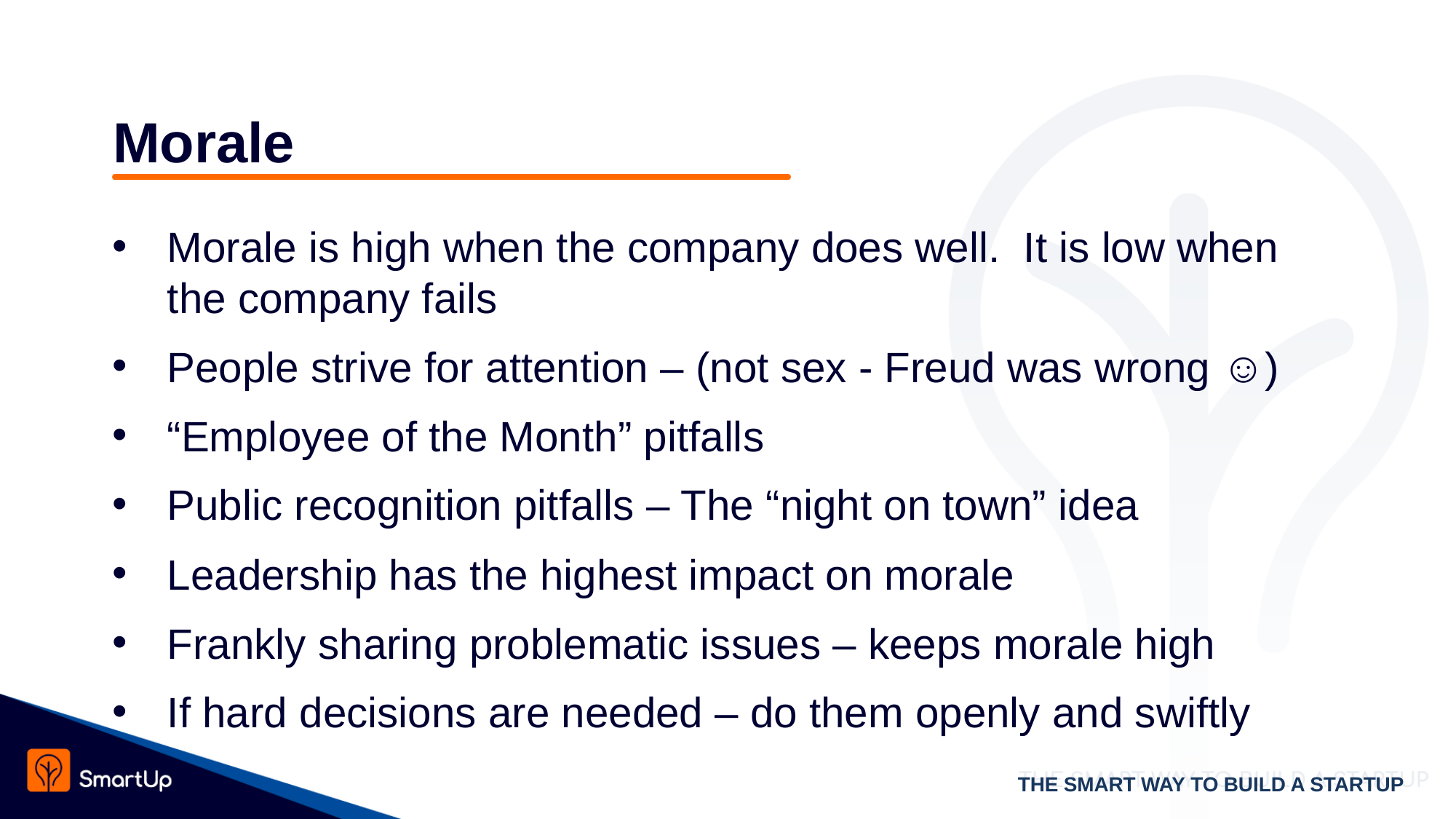

# Morale
Morale is high when the company does well.  It is low when the company fails
People strive for attention – (not sex - Freud was wrong ☺)
“Employee of the Month” pitfalls
Public recognition pitfalls – The “night on town” idea
Leadership has the highest impact on morale
Frankly sharing problematic issues – keeps morale high
If hard decisions are needed – do them openly and swiftly
THE SMART WAY TO BUILD A STARTUP